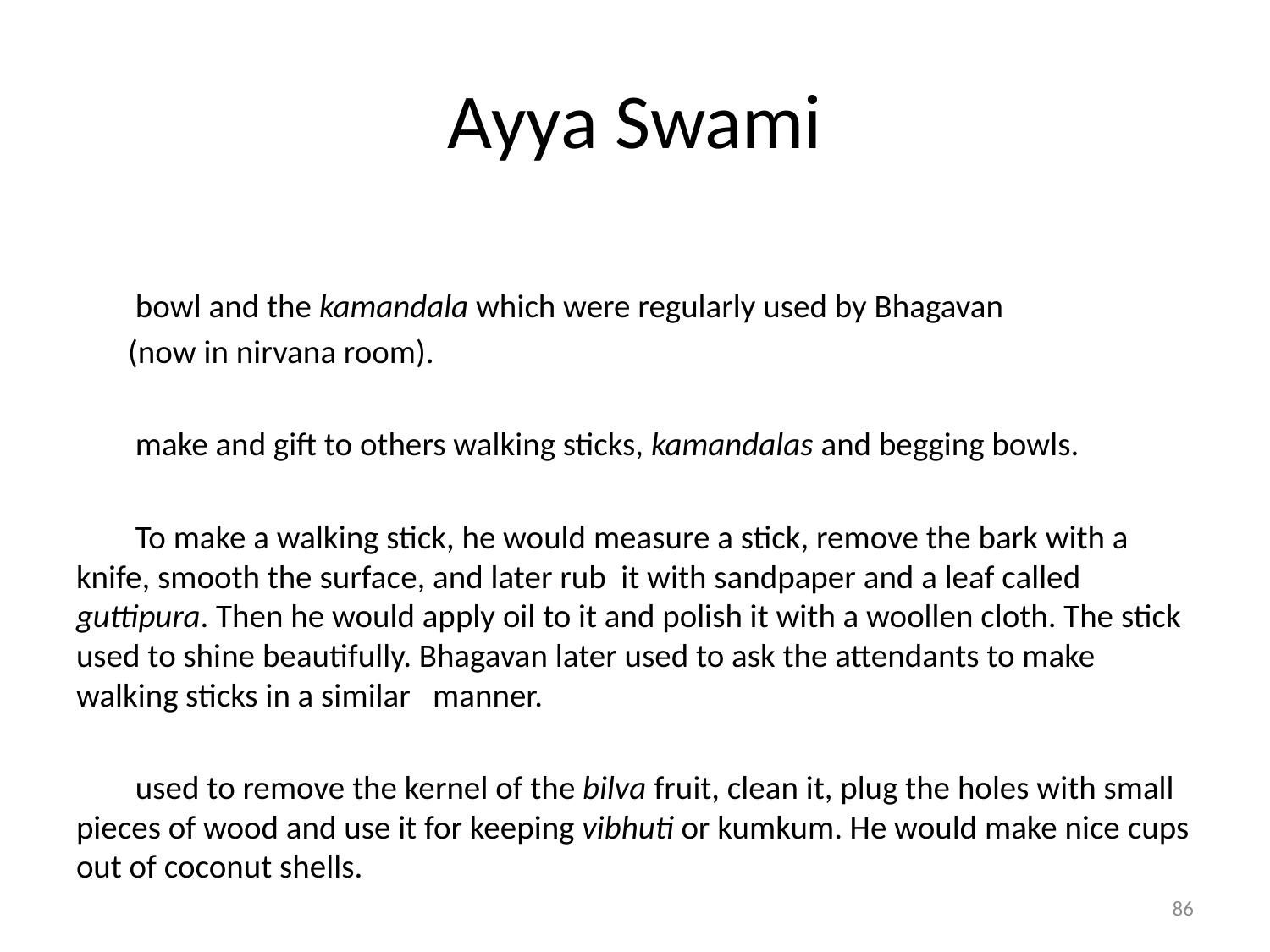

# Ayya Swami

        bowl and the kamandala which were regularly used by Bhagavan
       (now in nirvana room).

        make and gift to others walking sticks, kamandalas and begging bowls.

        To make a walking stick, he would measure a stick, remove the bark with a knife, smooth the surface, and later rub  it with sandpaper and a leaf called guttipura. Then he would apply oil to it and polish it with a woollen cloth. The stick used to shine beautifully. Bhagavan later used to ask the attendants to make walking sticks in a similar   manner.

        used to remove the kernel of the bilva fruit, clean it, plug the holes with small pieces of wood and use it for keeping vibhuti or kumkum. He would make nice cups out of coconut shells.

86